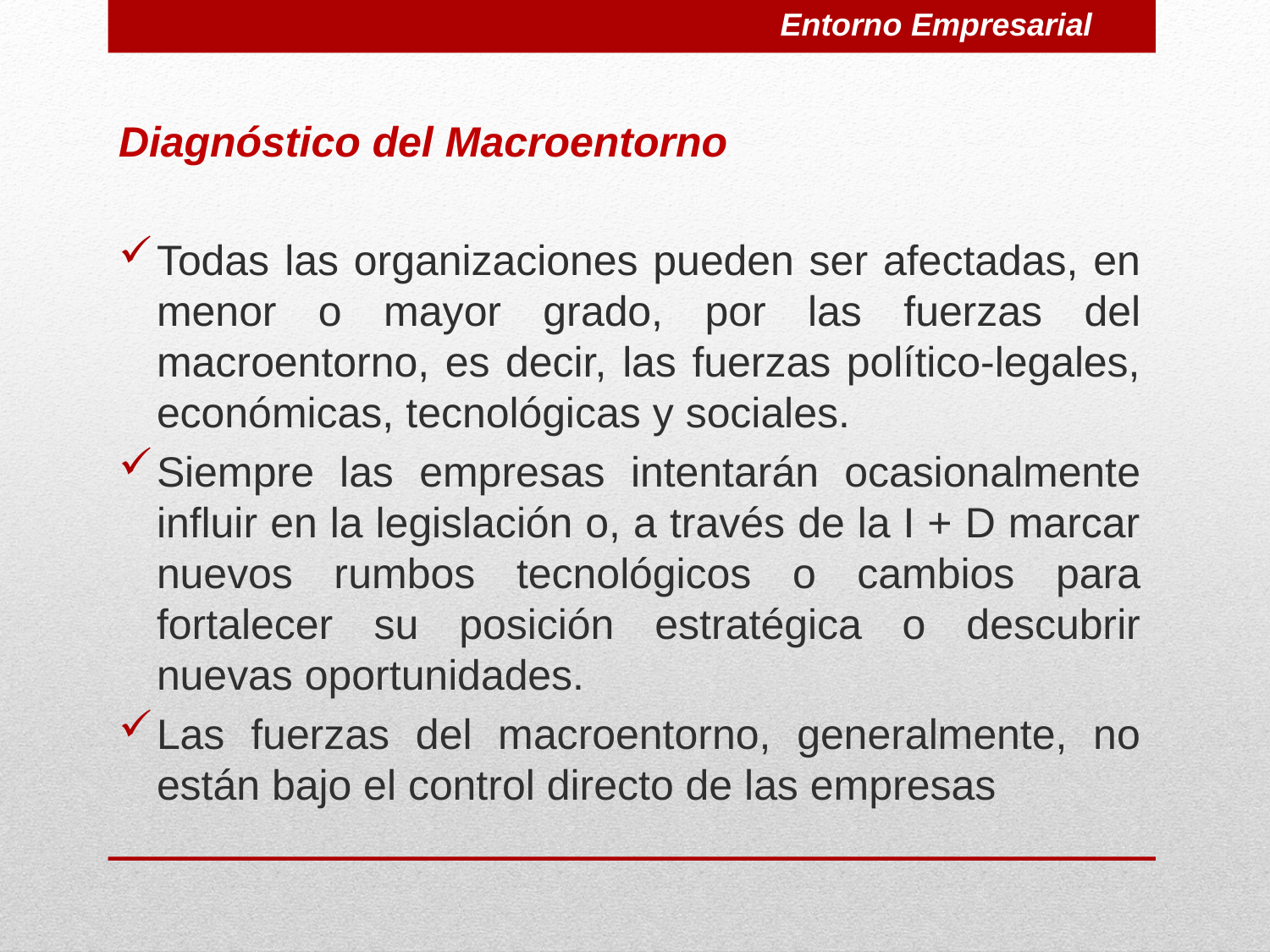

Entorno Empresarial
Diagnóstico del Macroentorno

Todas las organizaciones pueden ser afectadas, en menor o mayor grado, por las fuerzas del macroentorno, es decir, las fuerzas político-legales, económicas, tecnológicas y sociales.
Siempre las empresas intentarán ocasionalmente influir en la legislación o, a través de la I + D marcar nuevos rumbos tecnológicos o cambios para fortalecer su posición estratégica o descubrir nuevas oportunidades.
Las fuerzas del macroentorno, generalmente, no están bajo el control directo de las empresas